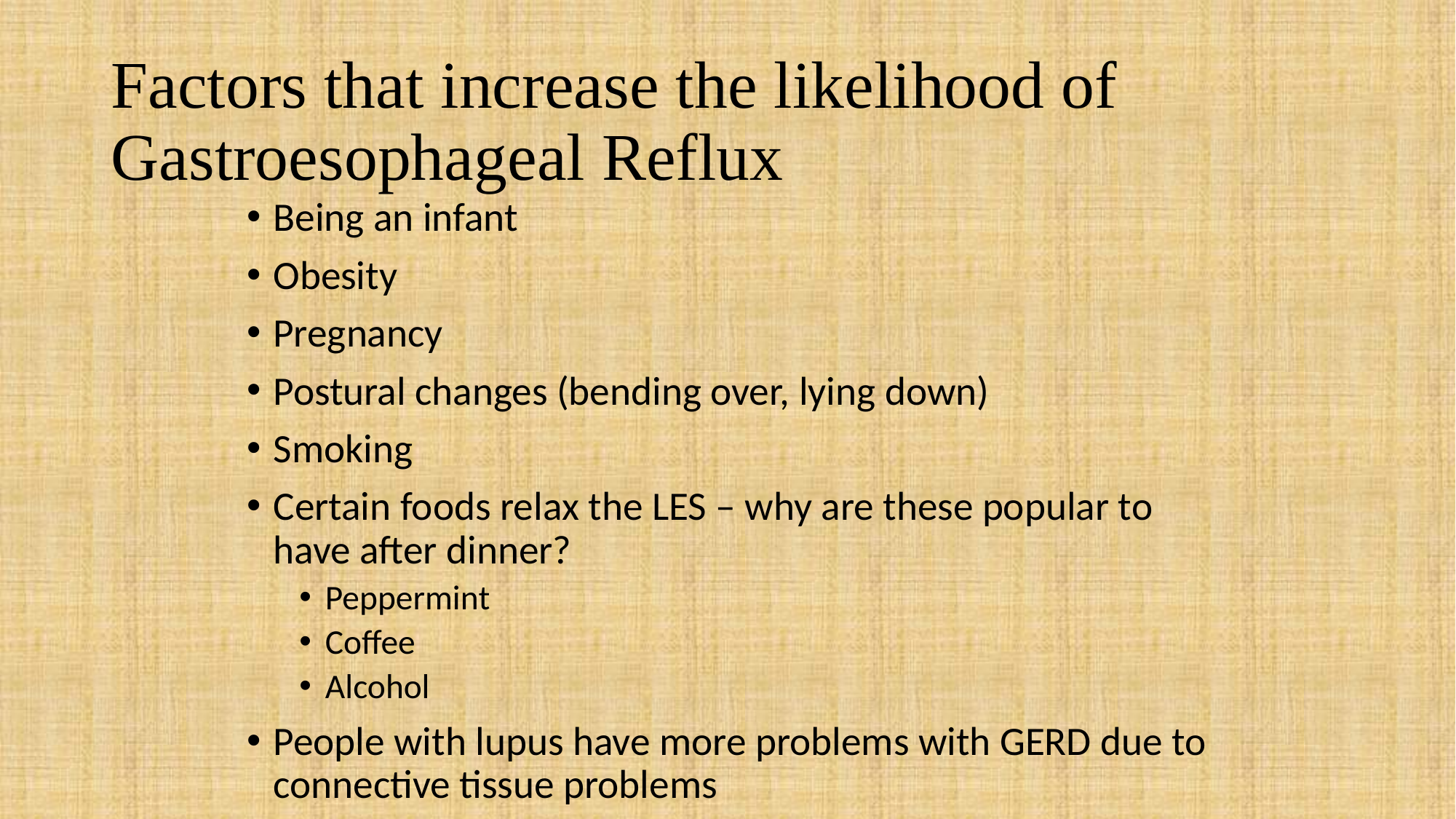

# Factors that increase the likelihood of Gastroesophageal Reflux
Being an infant
Obesity
Pregnancy
Postural changes (bending over, lying down)
Smoking
Certain foods relax the LES – why are these popular to have after dinner?
Peppermint
Coffee
Alcohol
People with lupus have more problems with GERD due to connective tissue problems